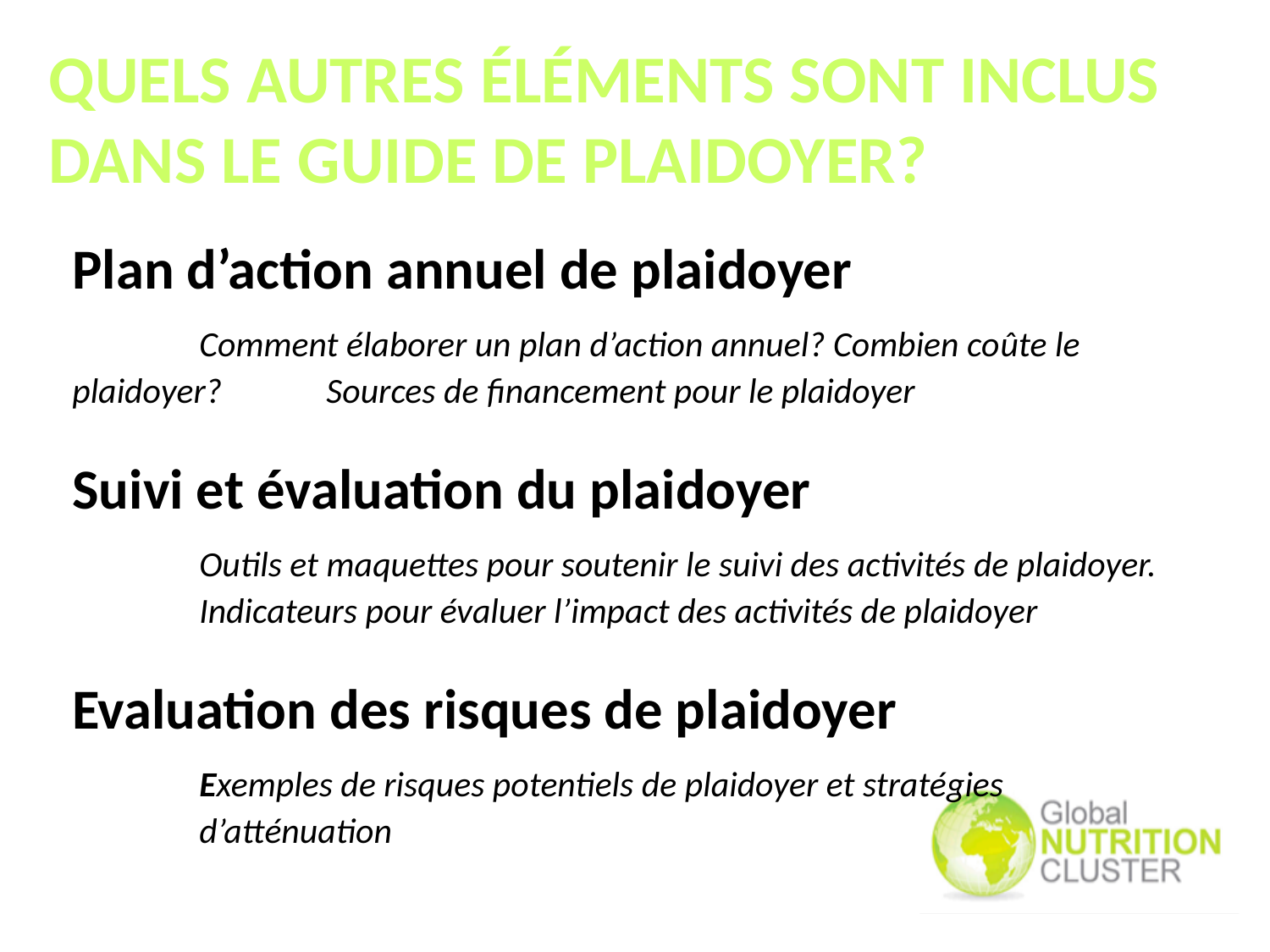

QUELS AUTRES ÉLÉMENTS SONT INCLUS DANS LE GUIDE DE PLAIDOYER?
# Plan d’action annuel de plaidoyer Comment élaborer un plan d’action annuel? Combien coûte le plaidoyer? 	Sources de financement pour le plaidoyer Suivi et évaluation du plaidoyer Outils et maquettes pour soutenir le suivi des activités de plaidoyer. 	Indicateurs pour évaluer l’impact des activités de plaidoyer Evaluation des risques de plaidoyer Exemples de risques potentiels de plaidoyer et stratégies d’atténuation